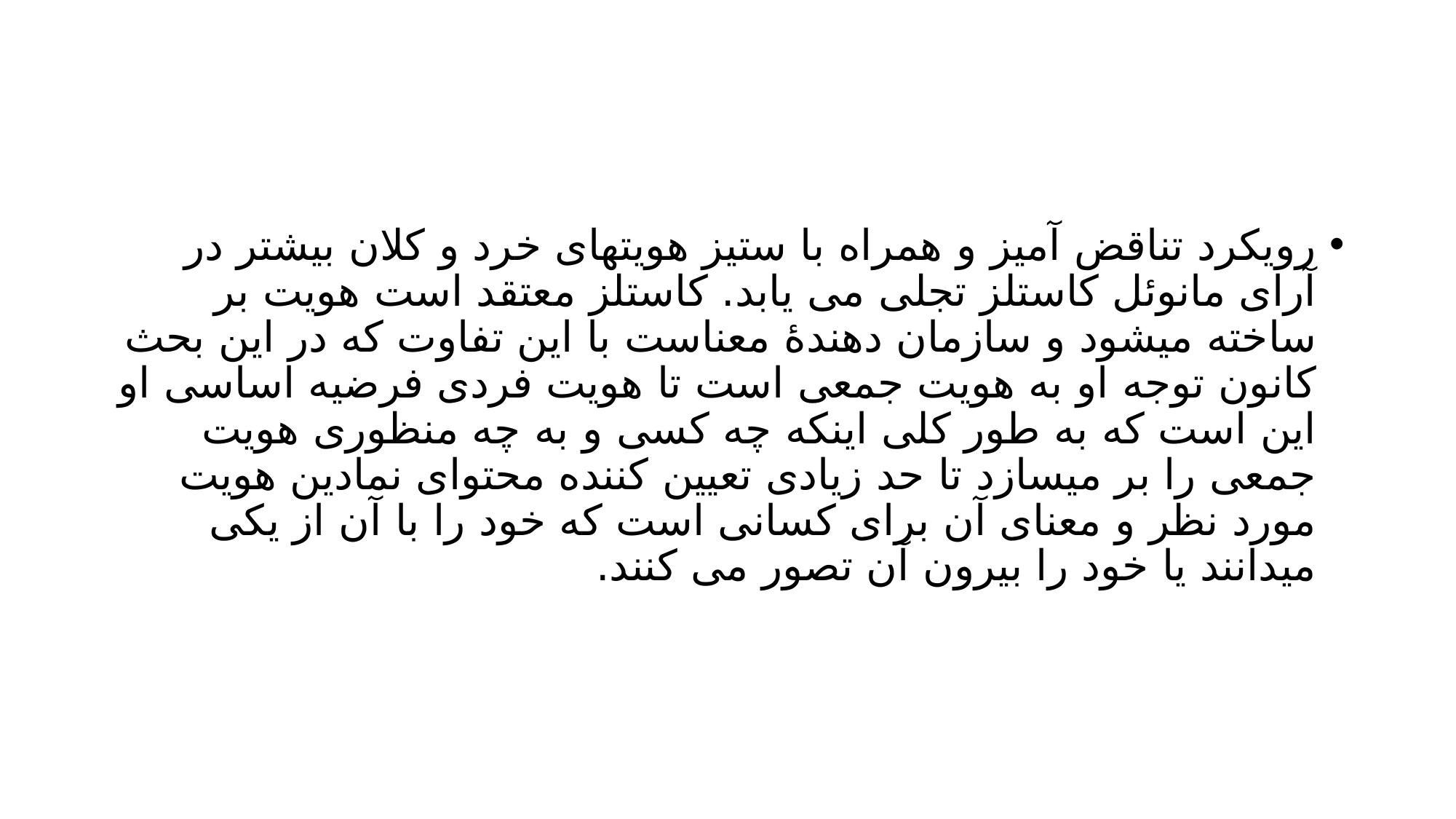

#
رویکرد تناقض آمیز و همراه با ستیز هویتهای خرد و کلان بیشتر در آرای مانوئل کاستلز تجلی می یابد. کاستلز معتقد است هویت بر ساخته میشود و سازمان دهندۀ معناست با این تفاوت که در این بحث کانون توجه او به هویت جمعی است تا هویت فردی فرضیه اساسی او این است که به طور کلی اینکه چه کسی و به چه منظوری هویت جمعی را بر میسازد تا حد زیادی تعیین کننده محتوای نمادین هویت مورد نظر و معنای آن برای کسانی است که خود را با آن از یکی میدانند یا خود را بیرون آن تصور می کنند.